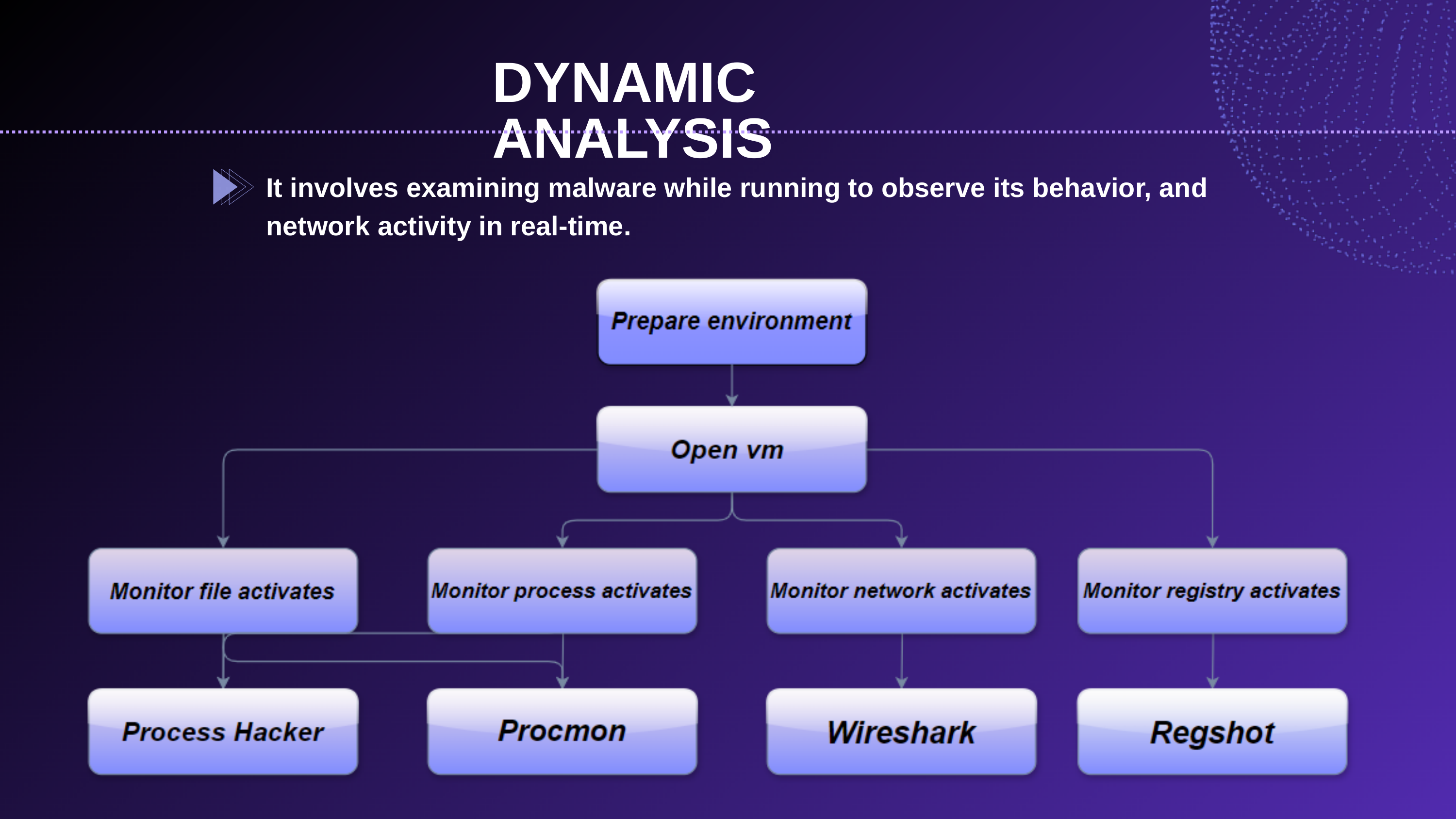

DYNAMIC ANALYSIS

It involves examining malware while running to observe its behavior, and network activity in real-time.